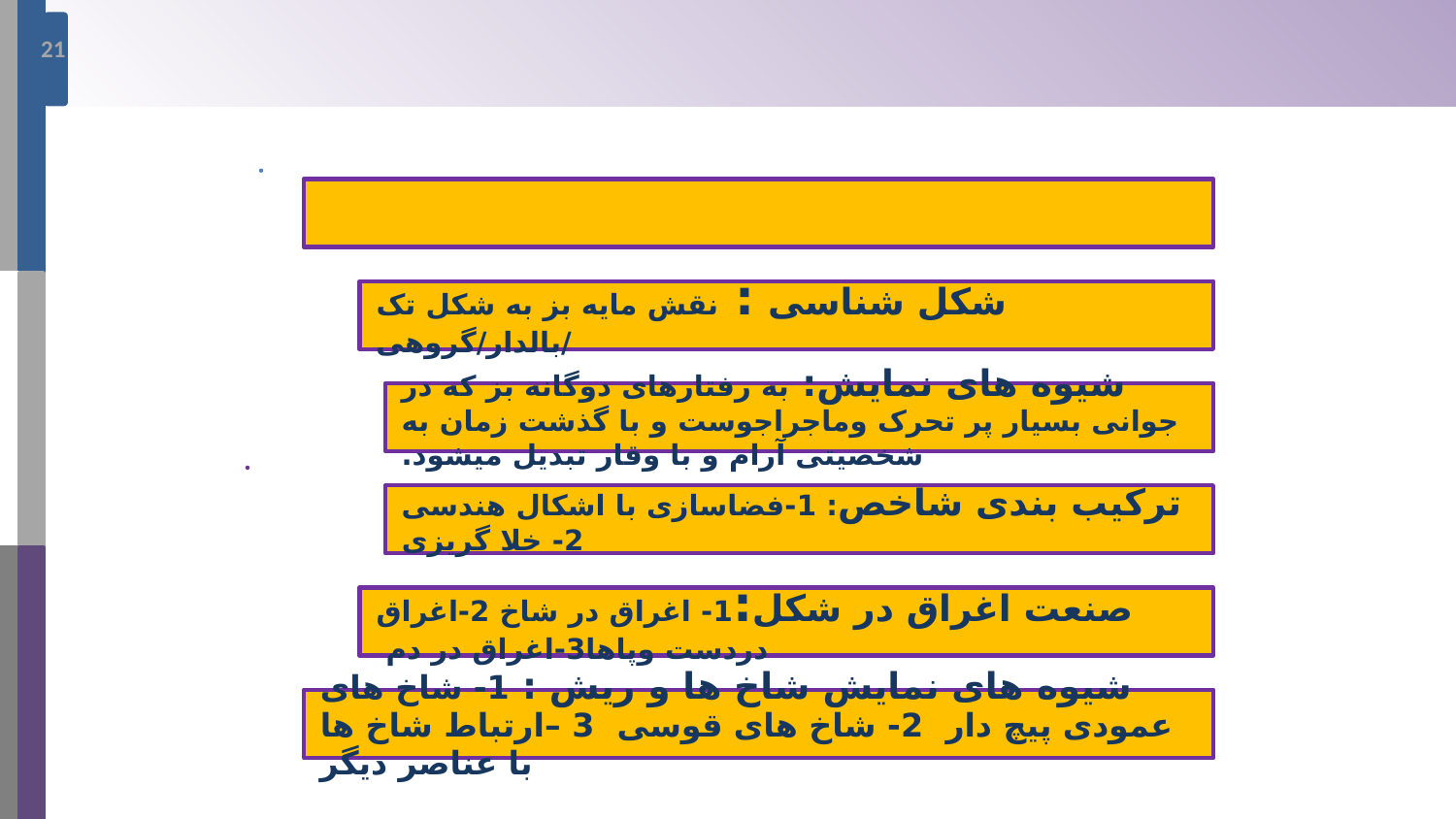

21
شکل شناسی : نقش مایه بز به شکل تک /بالدار/گروهی
شیوه های نمایش: به رفتارهای دوگانه بز که در جوانی بسیار پر تحرک وماجراجوست و با گذشت زمان به شخصیتی آرام و با وقار تبدیل میشود.